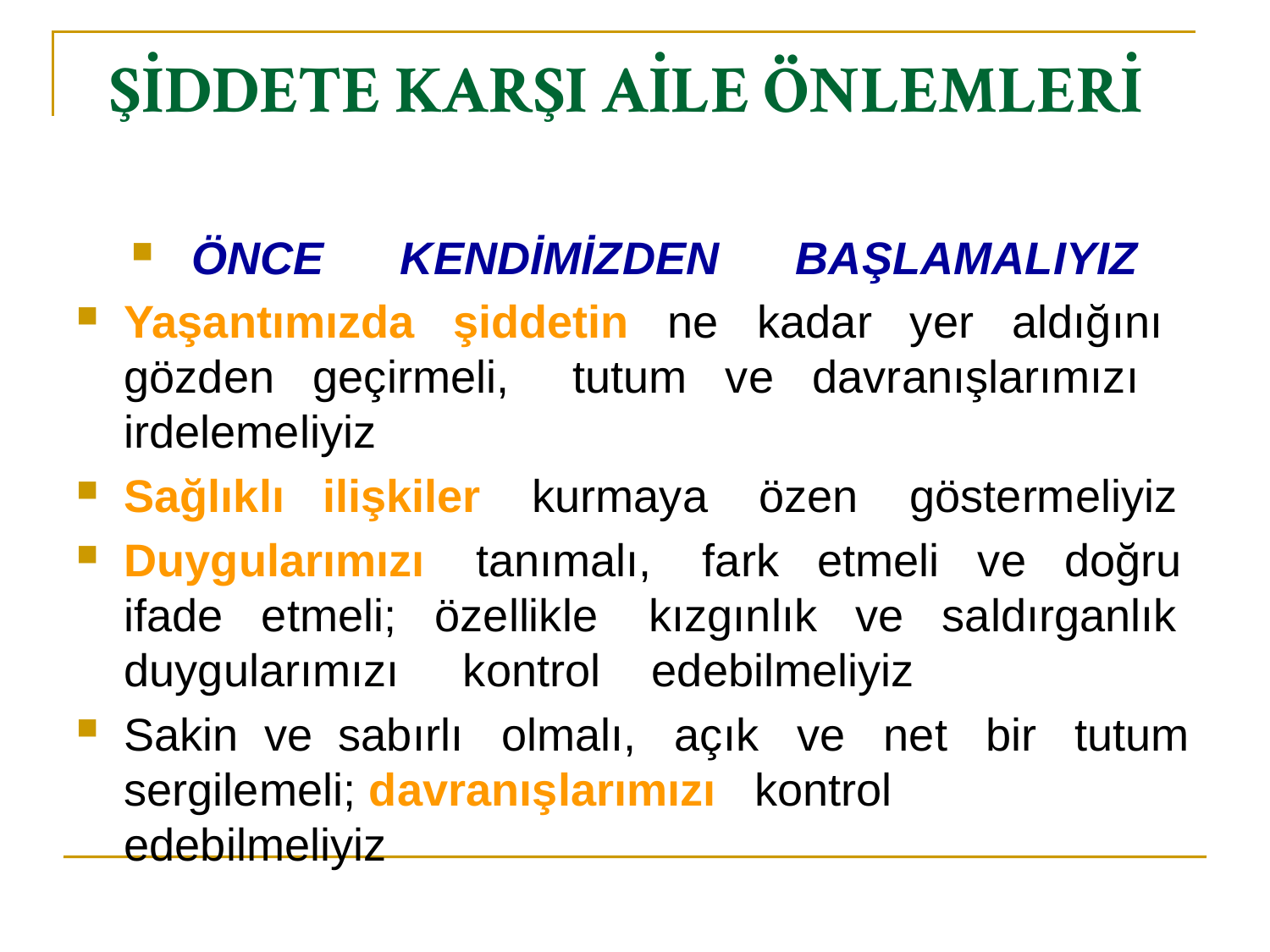

# ŞİDDETE KARŞI AİLE ÖNLEMLERİ
 ÖNCE      KENDİMİZDEN      BAŞLAMALIYIZ
Yaşantımızda   şiddetin   ne   kadar   yer   aldığını gözden   geçirmeli,     tutum   ve   davranışlarımızı irdelemeliyiz
Sağlıklı   ilişkiler    kurmaya    özen    göstermeliyiz
Duygularımızı    tanımalı,    fark   etmeli   ve   doğru ifade   etmeli;   özellikle    kızgınlık   ve   saldırganlık duygularımızı     kontrol    edebilmeliyiz
Sakin  ve  sabırlı   olmalı,   açık   ve   net   bir   tutum sergilemeli; davranışlarımızı   kontrol   edebilmeliyiz